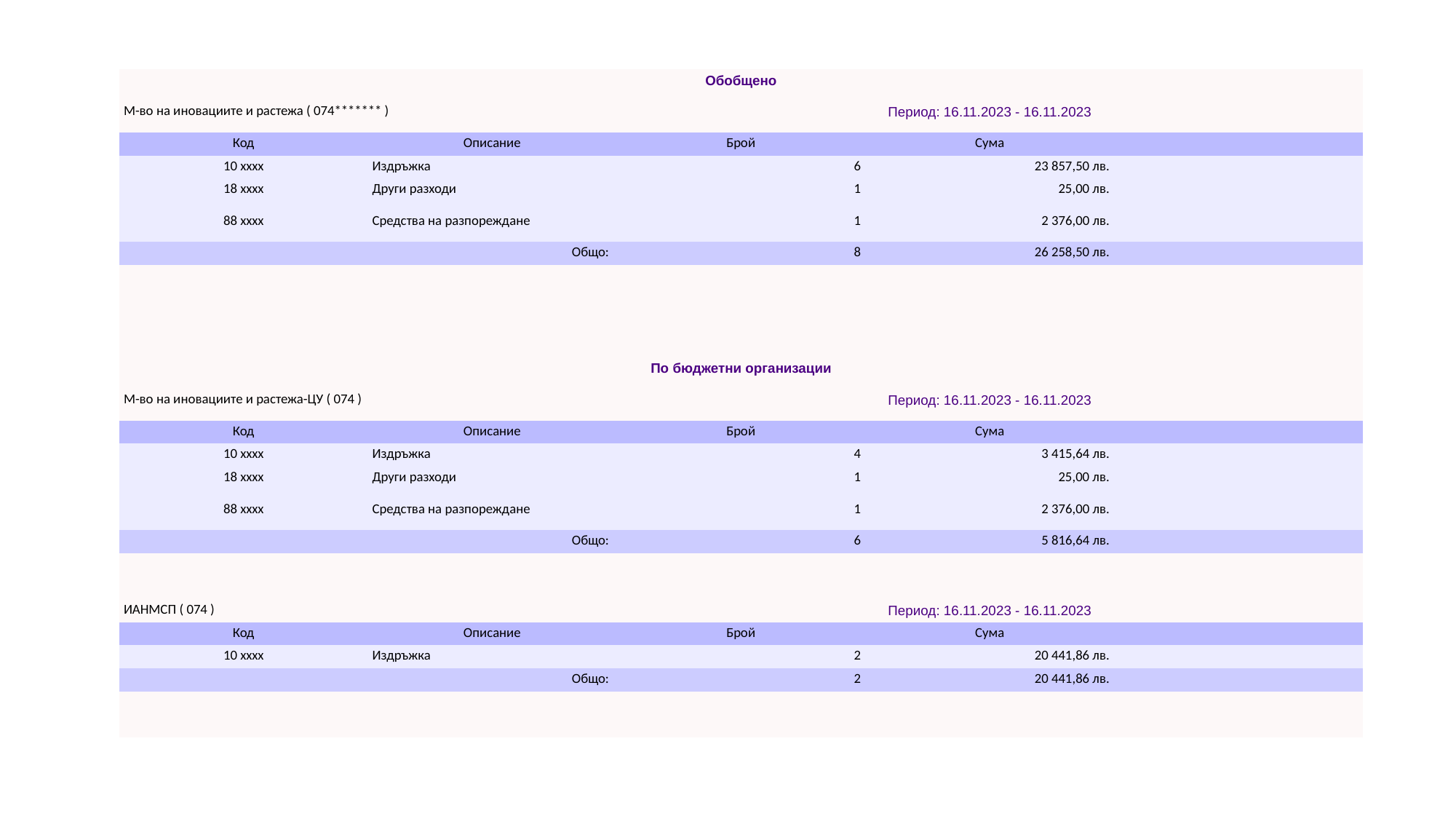

| Обобщено |  |  |  |  |
| --- | --- | --- | --- | --- |
| М-во на иновациите и растежа ( 074\*\*\*\*\*\*\* ) |  | Период: 16.11.2023 - 16.11.2023 |  |  |
| Код | Описание | Брой | Сума |  |
| 10 xxxx | Издръжка | 6 | 23 857,50 лв. |  |
| 18 xxxx | Други разходи | 1 | 25,00 лв. |  |
| 88 xxxx | Средства на разпореждане | 1 | 2 376,00 лв. |  |
| Общо: |  | 8 | 26 258,50 лв. |  |
|  |  |  |  |  |
|  |  |  |  |  |
|  |  |  |  |  |
|  |  |  |  |  |
| По бюджетни организации |  |  |  |  |
| М-во на иновациите и растежа-ЦУ ( 074 ) |  | Период: 16.11.2023 - 16.11.2023 |  |  |
| Код | Описание | Брой | Сума |  |
| 10 xxxx | Издръжка | 4 | 3 415,64 лв. |  |
| 18 xxxx | Други разходи | 1 | 25,00 лв. |  |
| 88 xxxx | Средства на разпореждане | 1 | 2 376,00 лв. |  |
| Общо: |  | 6 | 5 816,64 лв. |  |
|  |  |  |  |  |
|  |  |  |  |  |
| ИАНМСП ( 074 ) |  | Период: 16.11.2023 - 16.11.2023 |  |  |
| Код | Описание | Брой | Сума |  |
| 10 xxxx | Издръжка | 2 | 20 441,86 лв. |  |
| Общо: |  | 2 | 20 441,86 лв. |  |
|  |  |  |  |  |
|  |  |  |  |  |
#